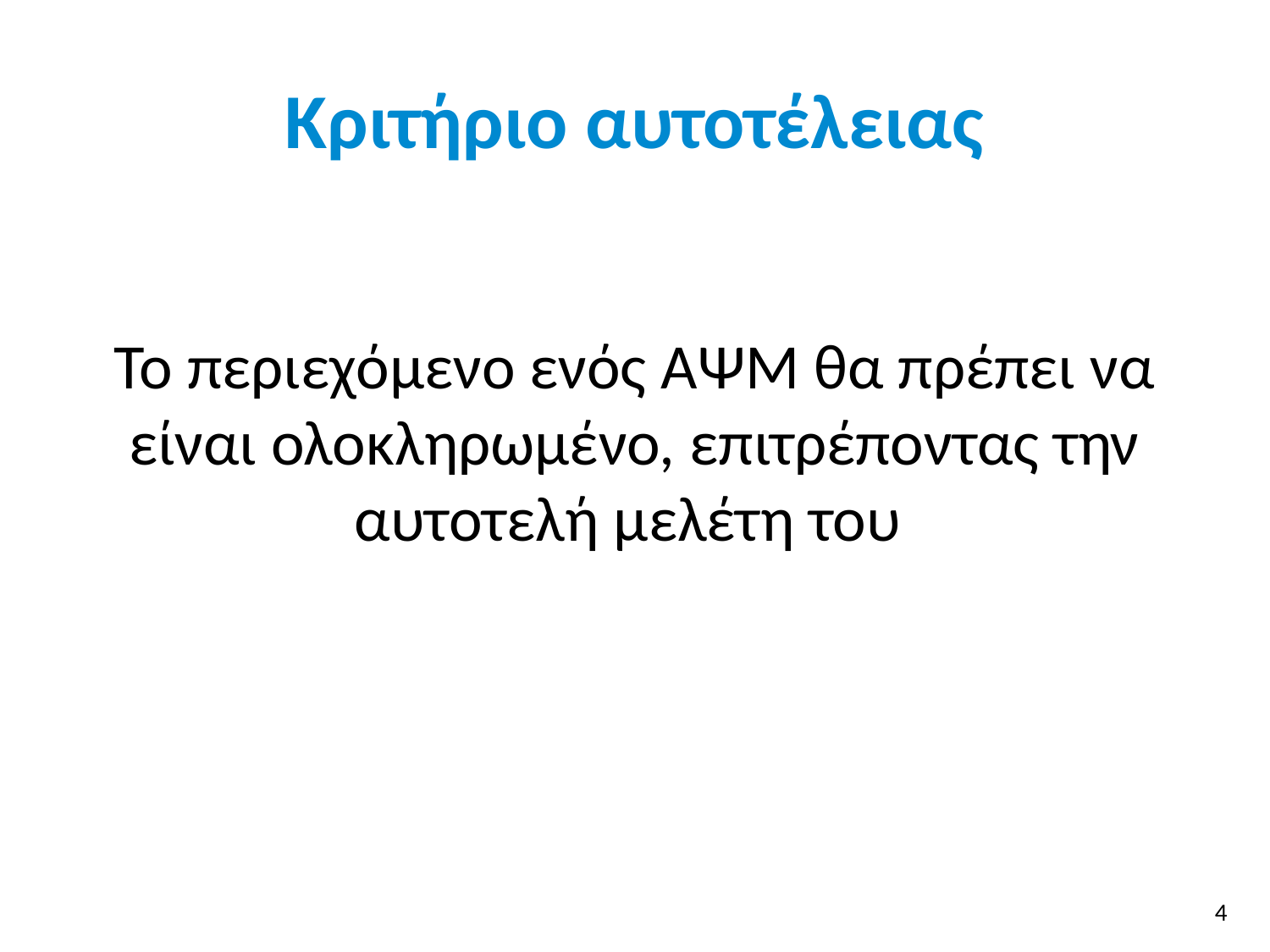

# Κριτήριο αυτοτέλειας

Το περιεχόμενο ενός ΑΨΜ θα πρέπει να είναι ολοκληρωμένο, επιτρέποντας την αυτοτελή μελέτη του

4